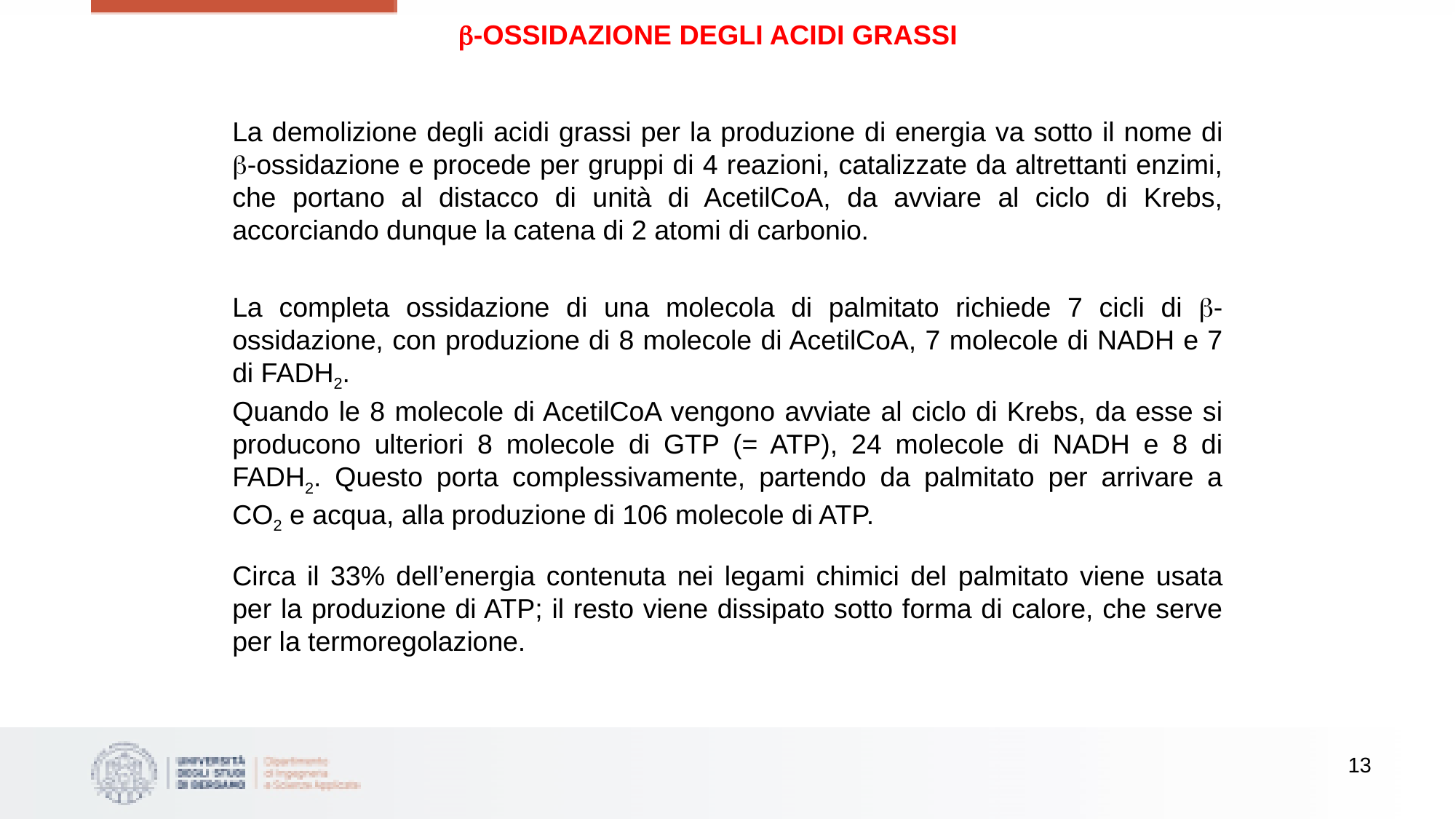

β-OSSIDAZIONE DEGLI ACIDI GRASSI
La demolizione degli acidi grassi per la produzione di energia va sotto il nome di β-ossidazione e procede per gruppi di 4 reazioni, catalizzate da altrettanti enzimi, che portano al distacco di unità di AcetilCoA, da avviare al ciclo di Krebs, accorciando dunque la catena di 2 atomi di carbonio.
La completa ossidazione di una molecola di palmitato richiede 7 cicli di β-ossidazione, con produzione di 8 molecole di AcetilCoA, 7 molecole di NADH e 7 di FADH2.
Quando le 8 molecole di AcetilCoA vengono avviate al ciclo di Krebs, da esse si producono ulteriori 8 molecole di GTP (= ATP), 24 molecole di NADH e 8 di FADH2. Questo porta complessivamente, partendo da palmitato per arrivare a CO2 e acqua, alla produzione di 106 molecole di ATP.
Circa il 33% dell’energia contenuta nei legami chimici del palmitato viene usata per la produzione di ATP; il resto viene dissipato sotto forma di calore, che serve per la termoregolazione.
13